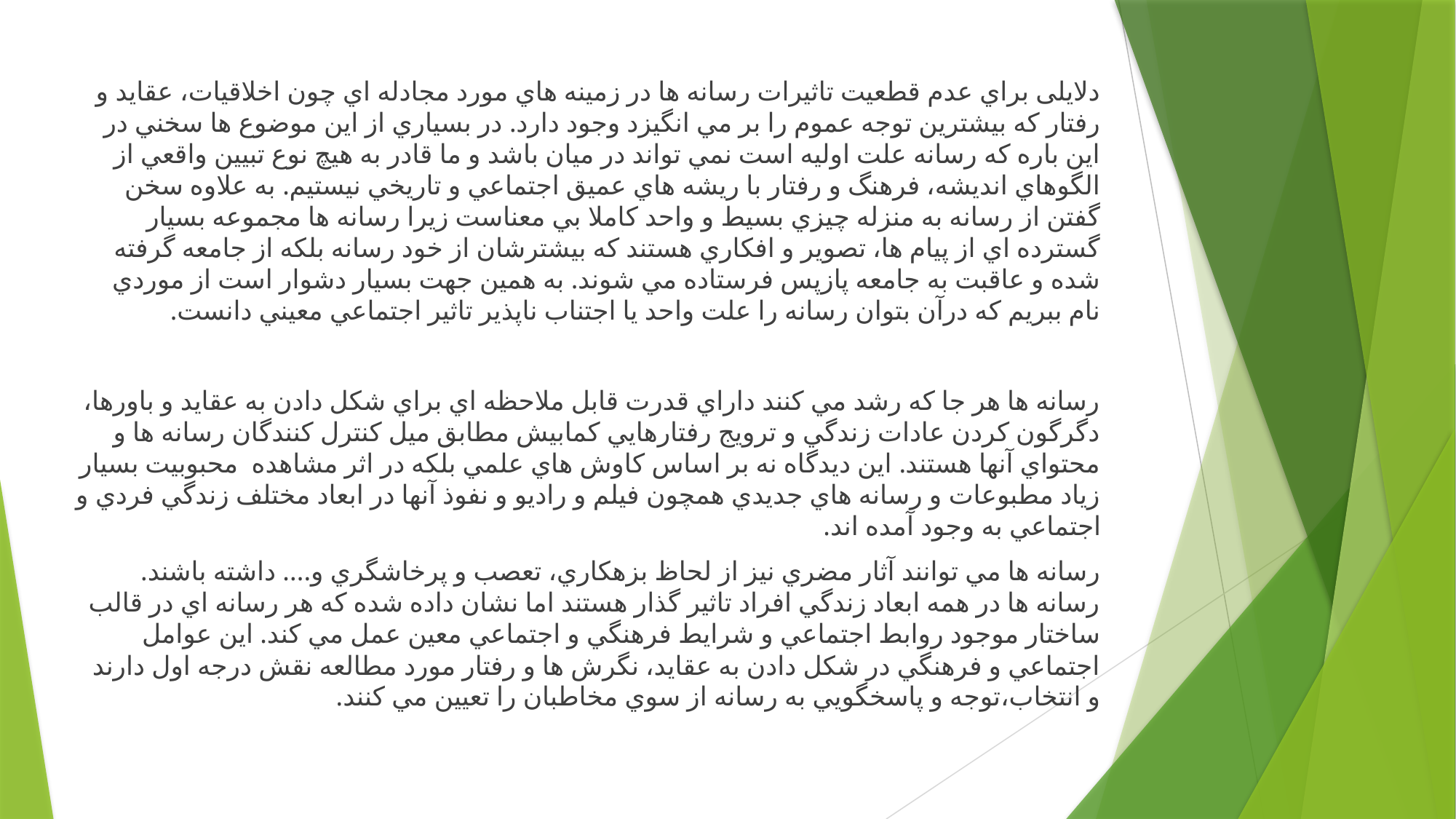

دلايلی براي عدم قطعيت تاثيرات رسانه ها در زمينه هاي مورد مجادله اي چون اخلاقيات، عقايد و رفتار كه بيشترين توجه عموم را بر مي انگيزد وجود دارد. در بسياري از اين موضوع ها سخني در اين باره كه رسانه علت اوليه است نمي تواند در ميان باشد و ما قادر به هيچ نوع تبيين واقعي از الگوهاي انديشه، فرهنگ و رفتار با ريشه هاي عميق اجتماعي و تاريخي نيستيم. به علاوه سخن گفتن از رسانه به منزله چيزي بسيط و واحد كاملا بي معناست زيرا رسانه ها مجموعه بسيار گسترده اي از پيام ها، تصوير و افكاري هستند كه بيشترشان از خود رسانه بلكه از جامعه گرفته شده و عاقبت به جامعه پازپس فرستاده مي شوند. به همين جهت بسيار دشوار است از موردي نام ببريم كه درآن بتوان رسانه را علت واحد يا اجتناب ناپذير تاثير اجتماعي معيني دانست.

رسانه ها هر جا كه رشد مي كنند داراي قدرت قابل ملاحظه اي براي شكل دادن به عقايد و باورها، دگرگون كردن عادات زندگي و ترويج رفتارهايي كمابيش مطابق ميل كنترل كنندگان رسانه ها و محتواي آنها هستند. اين ديدگاه نه بر اساس كاوش هاي علمي بلكه در اثر مشاهده  محبوبيت بسيار زياد مطبوعات و رسانه هاي جديدي همچون فيلم و راديو و نفوذ آنها در ابعاد مختلف زندگي فردي و اجتماعي به وجود آمده اند.
رسانه ها مي توانند آثار مضري نيز از لحاظ بزهكاري، تعصب و پرخاشگري و.... داشته باشند. رسانه ها در همه ابعاد زندگي افراد تاثير گذار هستند اما نشان داده شده كه هر رسانه اي در قالب ساختار موجود روابط اجتماعي و شرايط فرهنگي و اجتماعي معين عمل مي كند. اين عوامل اجتماعي و فرهنگي در شكل دادن به عقايد، نگرش ها و رفتار مورد مطالعه نقش درجه اول دارند و انتخاب،توجه و پاسخگويي به رسانه از سوي مخاطبان را تعيين مي كنند.